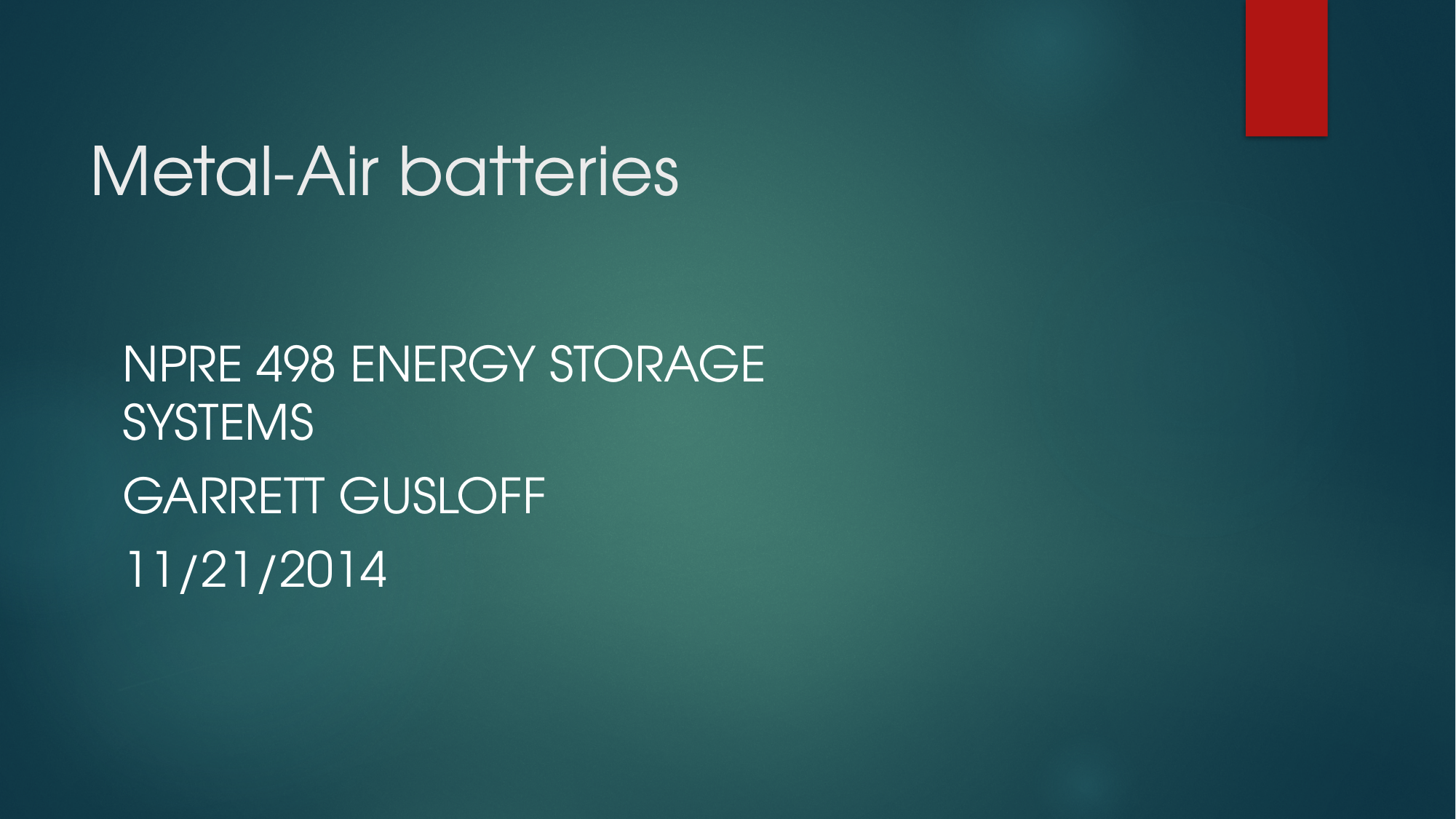

# Metal-Air batteries
NPRE 498 Energy Storage Systems
Garrett Gusloff
11/21/2014